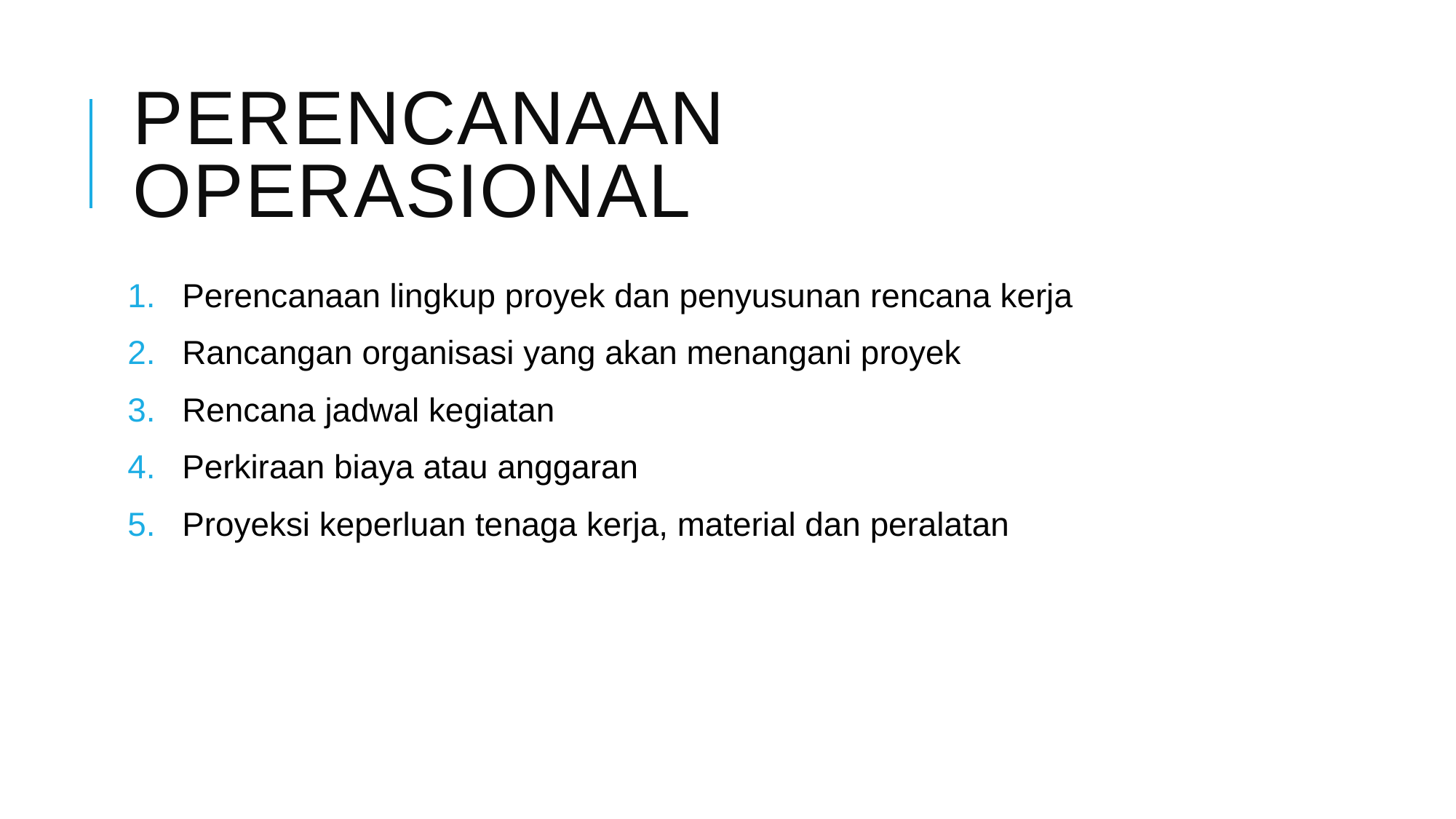

# Perencanaan operasional
Perencanaan lingkup proyek dan penyusunan rencana kerja
Rancangan organisasi yang akan menangani proyek
Rencana jadwal kegiatan
Perkiraan biaya atau anggaran
Proyeksi keperluan tenaga kerja, material dan peralatan